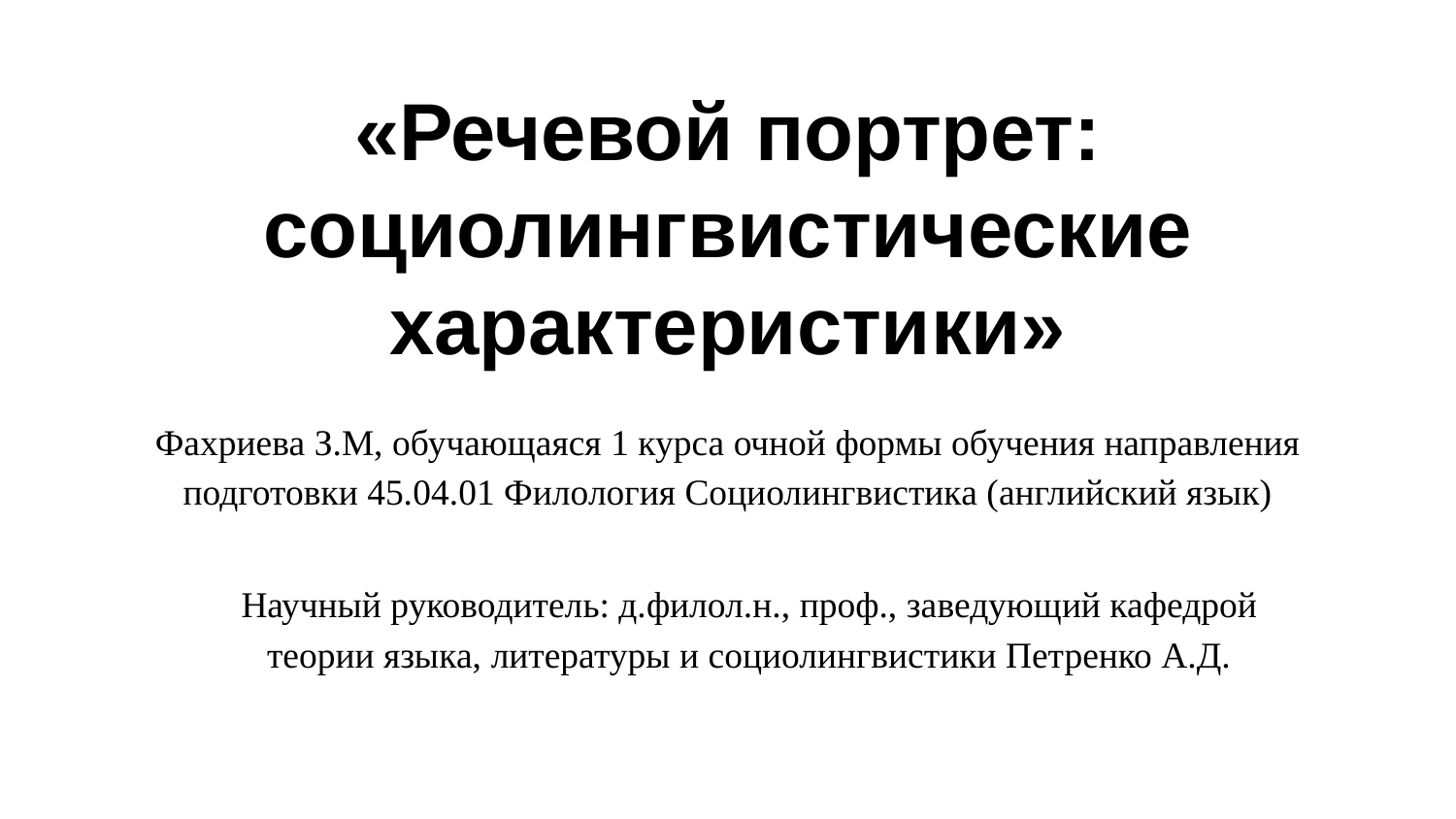

# «Речевой портрет: социолингвистические характеристики»
Фахриева З.М, обучающаяся 1 курса очной формы обучения направления подготовки 45.04.01 Филология Социолингвистика (английский язык)

Научный руководитель: д.филол.н., проф., заведующий кафедрой теории языка, литературы и социолингвистики Петренко А.Д.